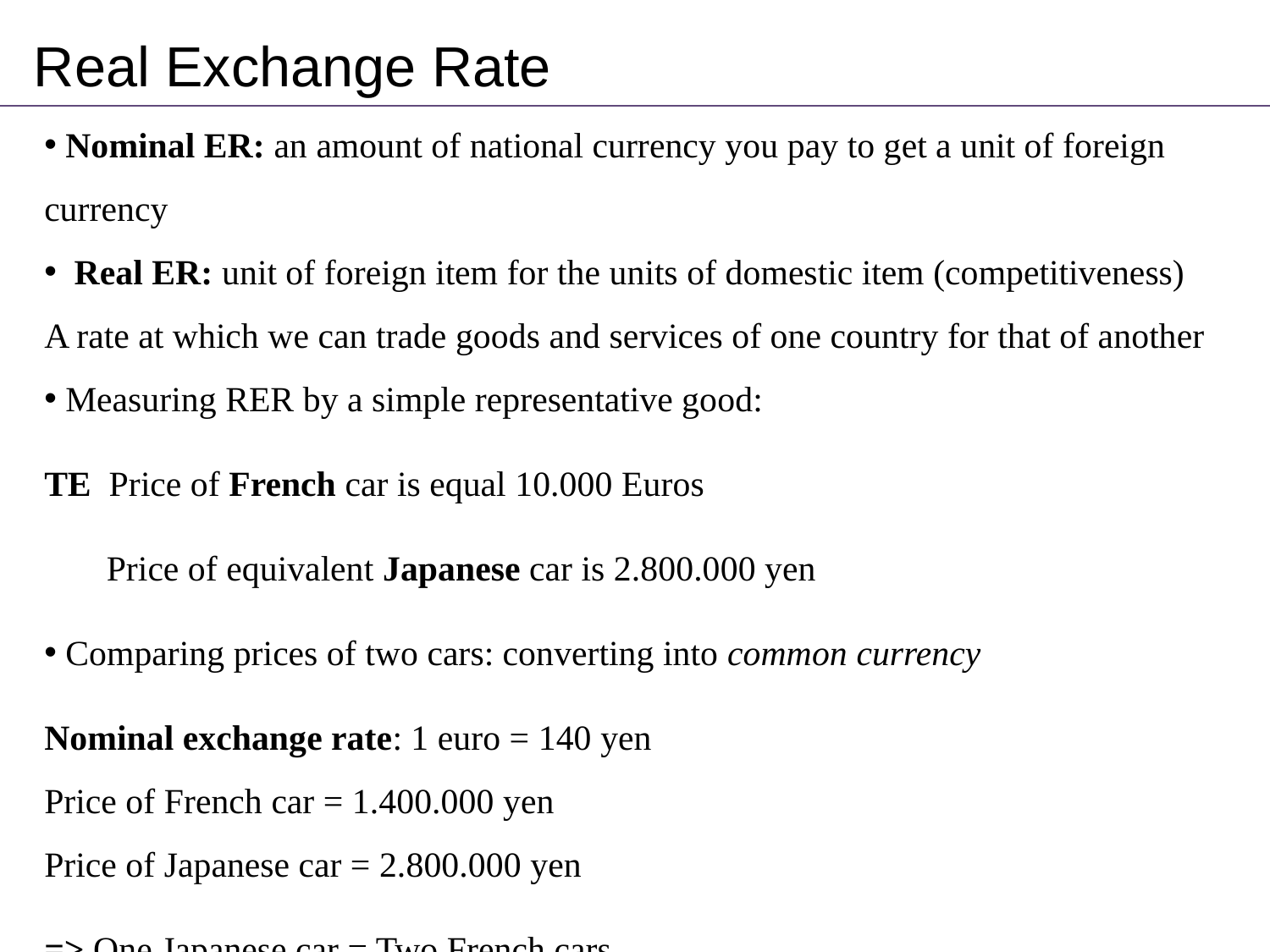

# Real Exchange Rate
 Nominal ER: an amount of national currency you pay to get a unit of foreign currency
  Real ER: unit of foreign item for the units of domestic item (competitiveness)
A rate at which we can trade goods and services of one country for that of another
 Measuring RER by a simple representative good:
TE  Price of French car is equal 10.000 Euros
       Price of equivalent Japanese car is 2.800.000 yen
 Comparing prices of two cars: converting into common currency
Nominal exchange rate: 1 euro = 140 yen
Price of French car = 1.400.000 yen
Price of Japanese car = 2.800.000 yen
=> One Japanese car = Two French cars